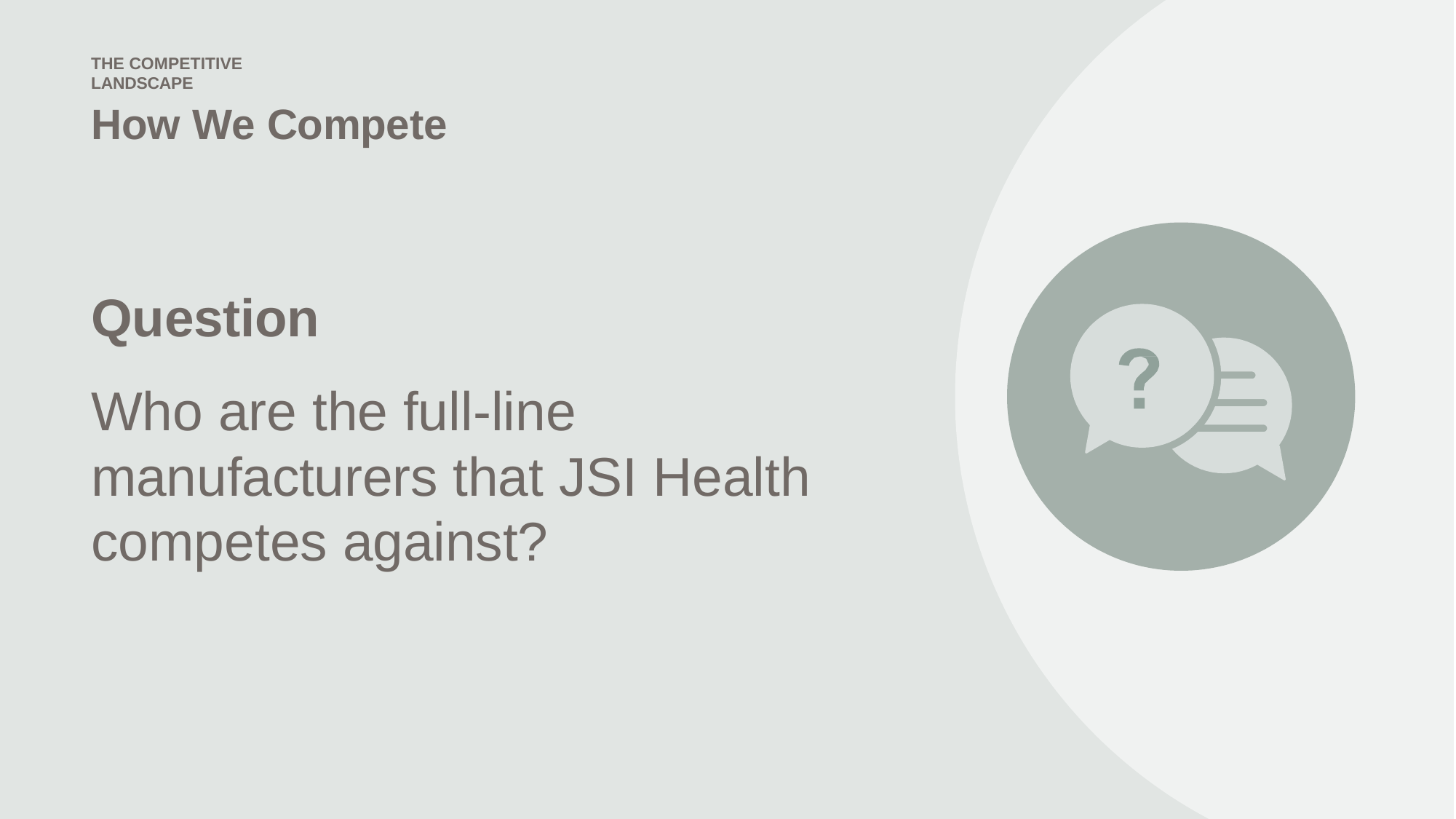

THE COMPETITIVE LANDSCAPE
How We Compete

Question
Who are the full-line manufacturers that JSI Health competes against?